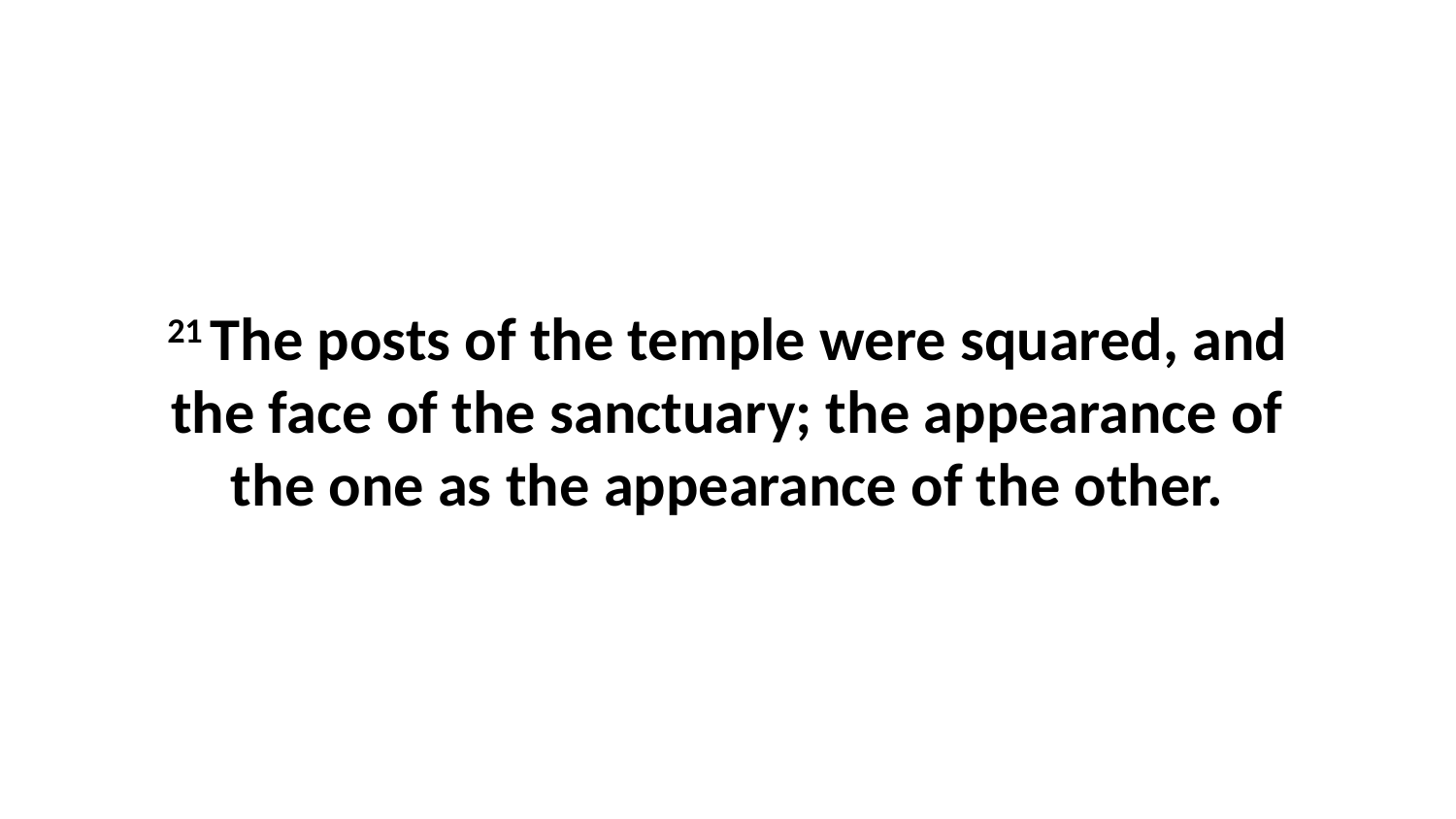

21 The posts of the temple were squared, and the face of the sanctuary; the appearance of the one as the appearance of the other.